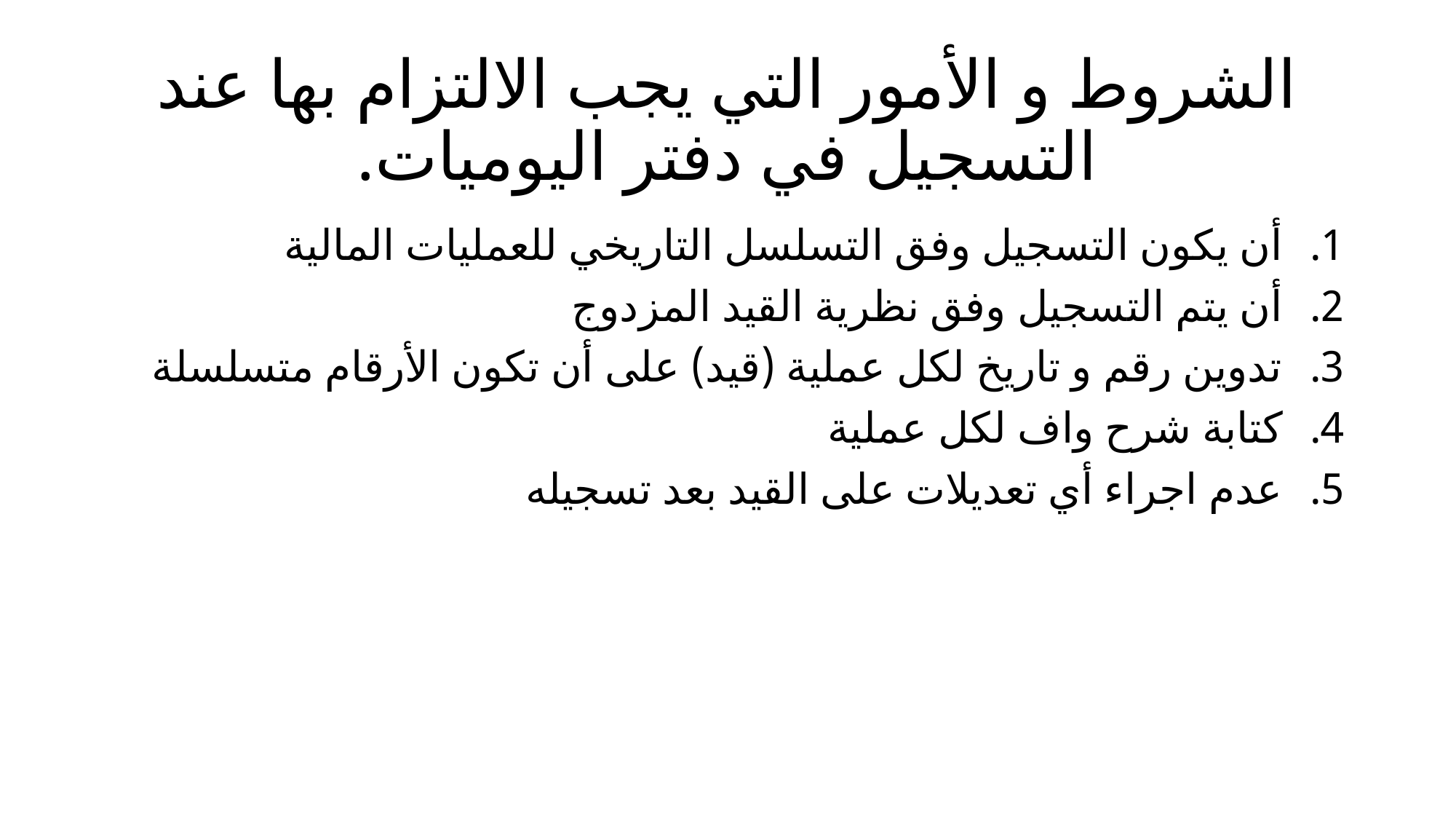

# الشروط و الأمور التي يجب الالتزام بها عند التسجيل في دفتر اليوميات.
أن يكون التسجيل وفق التسلسل التاريخي للعمليات المالية
أن يتم التسجيل وفق نظرية القيد المزدوج
تدوين رقم و تاريخ لكل عملية (قيد) على أن تكون الأرقام متسلسلة
كتابة شرح واف لكل عملية
عدم اجراء أي تعديلات على القيد بعد تسجيله